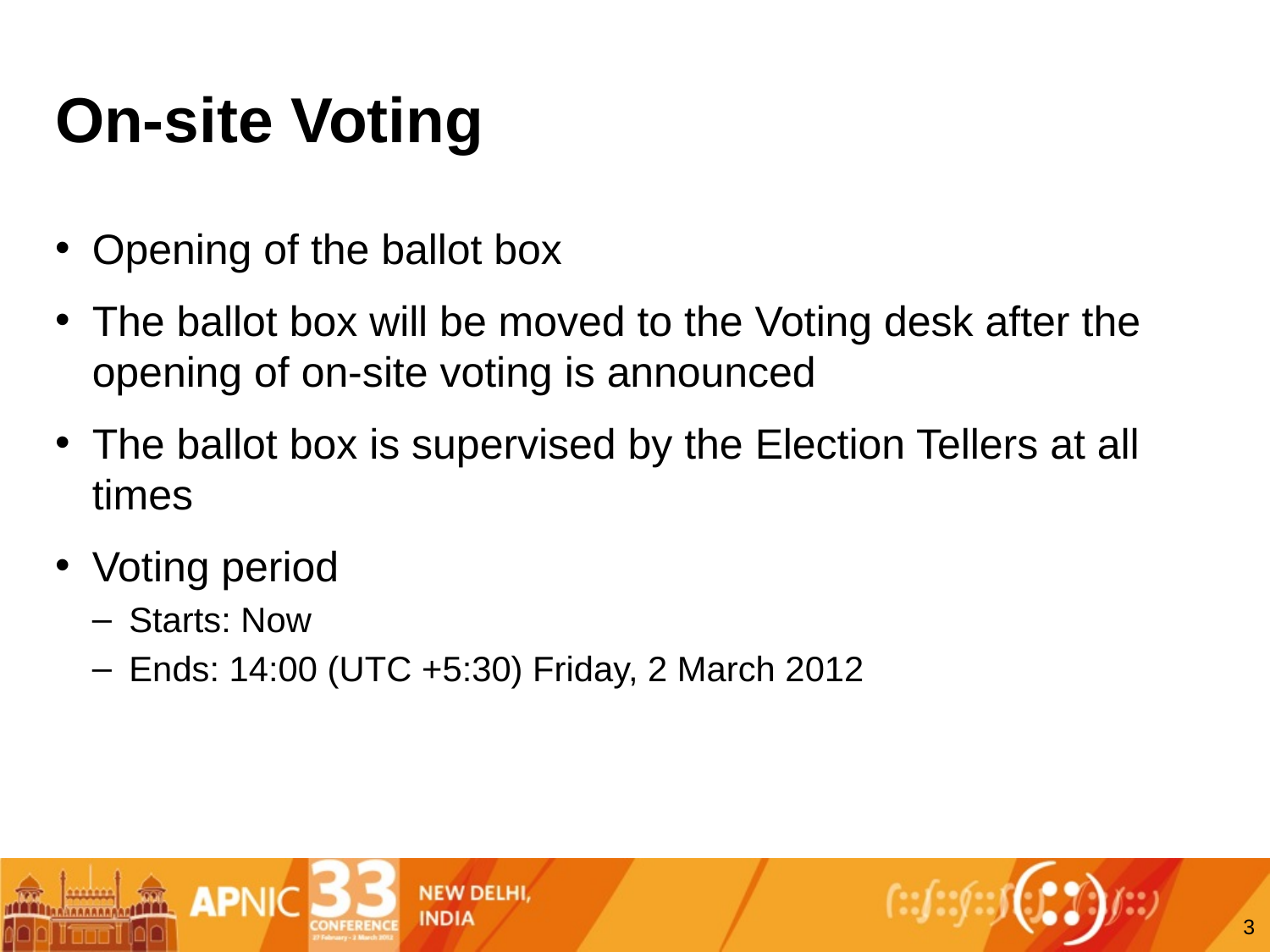

# On-site Voting
Opening of the ballot box
The ballot box will be moved to the Voting desk after the opening of on-site voting is announced
The ballot box is supervised by the Election Tellers at all times
Voting period
Starts: Now
Ends: 14:00 (UTC +5:30) Friday, 2 March 2012

3